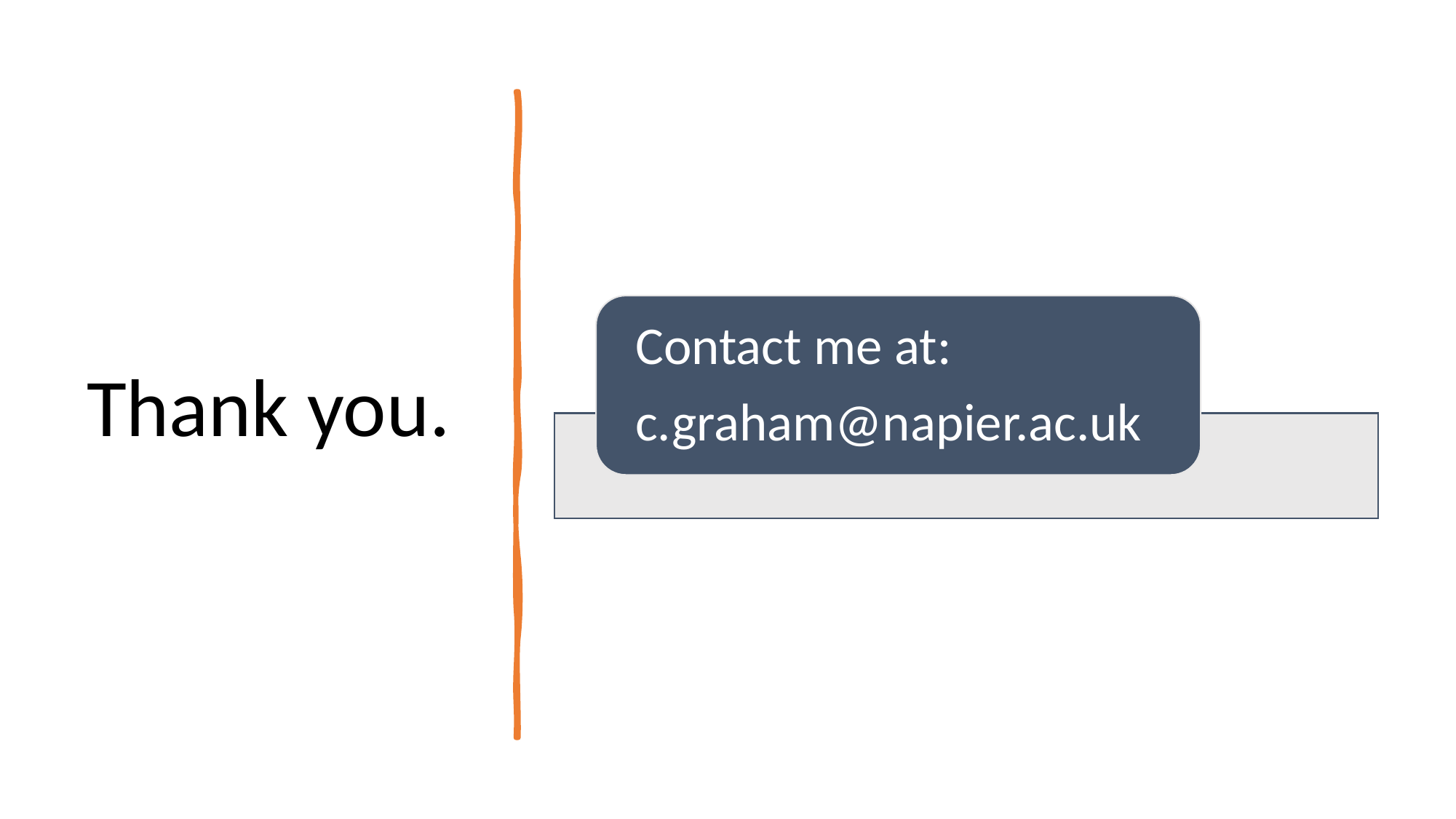

Contact me at:
c.graham@napier.ac.uk
# Thank you.